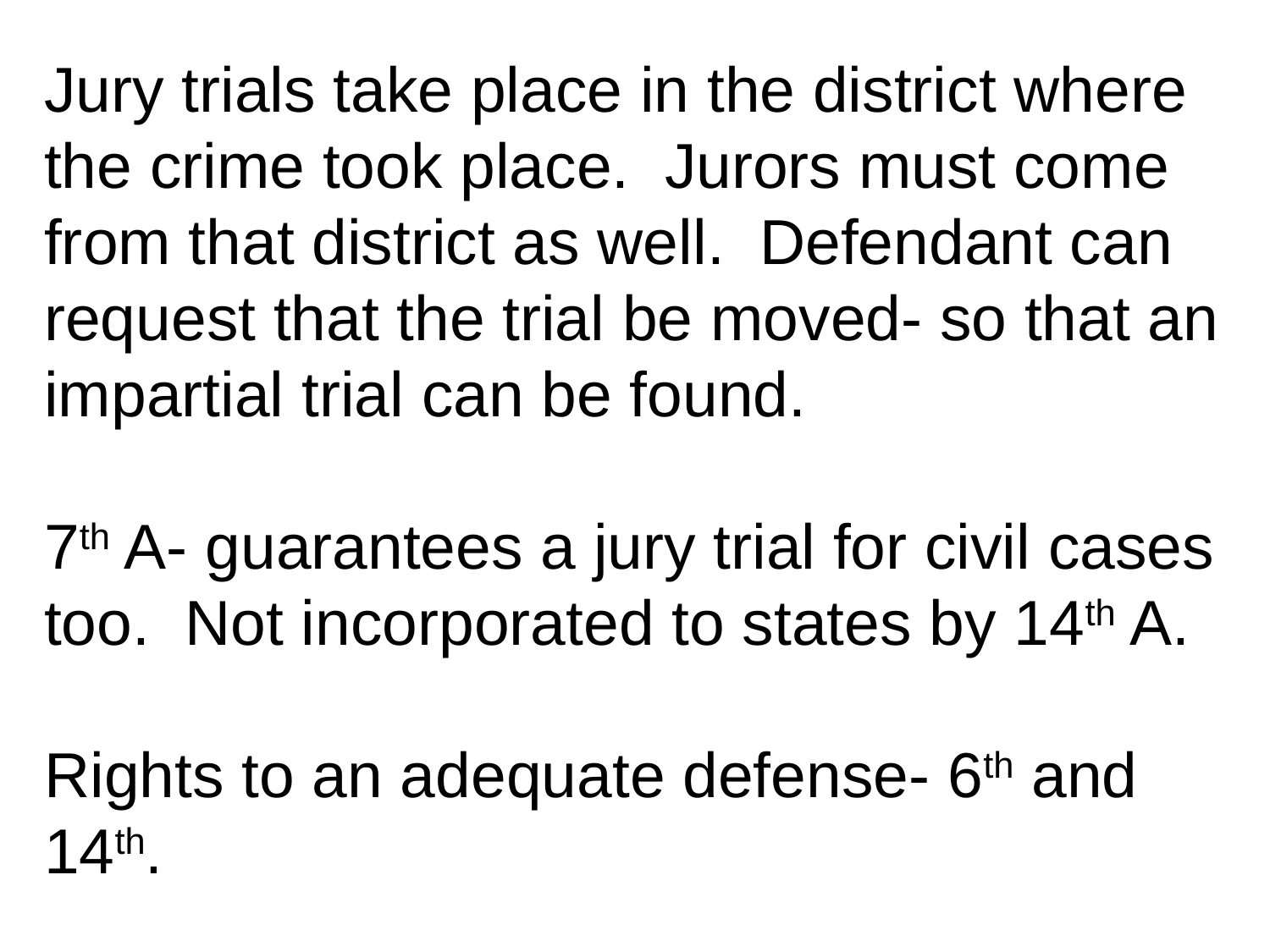

Jury trials take place in the district where the crime took place.  Jurors must come from that district as well.  Defendant can request that the trial be moved- so that an impartial trial can be found.

7th A- guarantees a jury trial for civil cases too.  Not incorporated to states by 14th A.

Rights to an adequate defense- 6th and 14th.